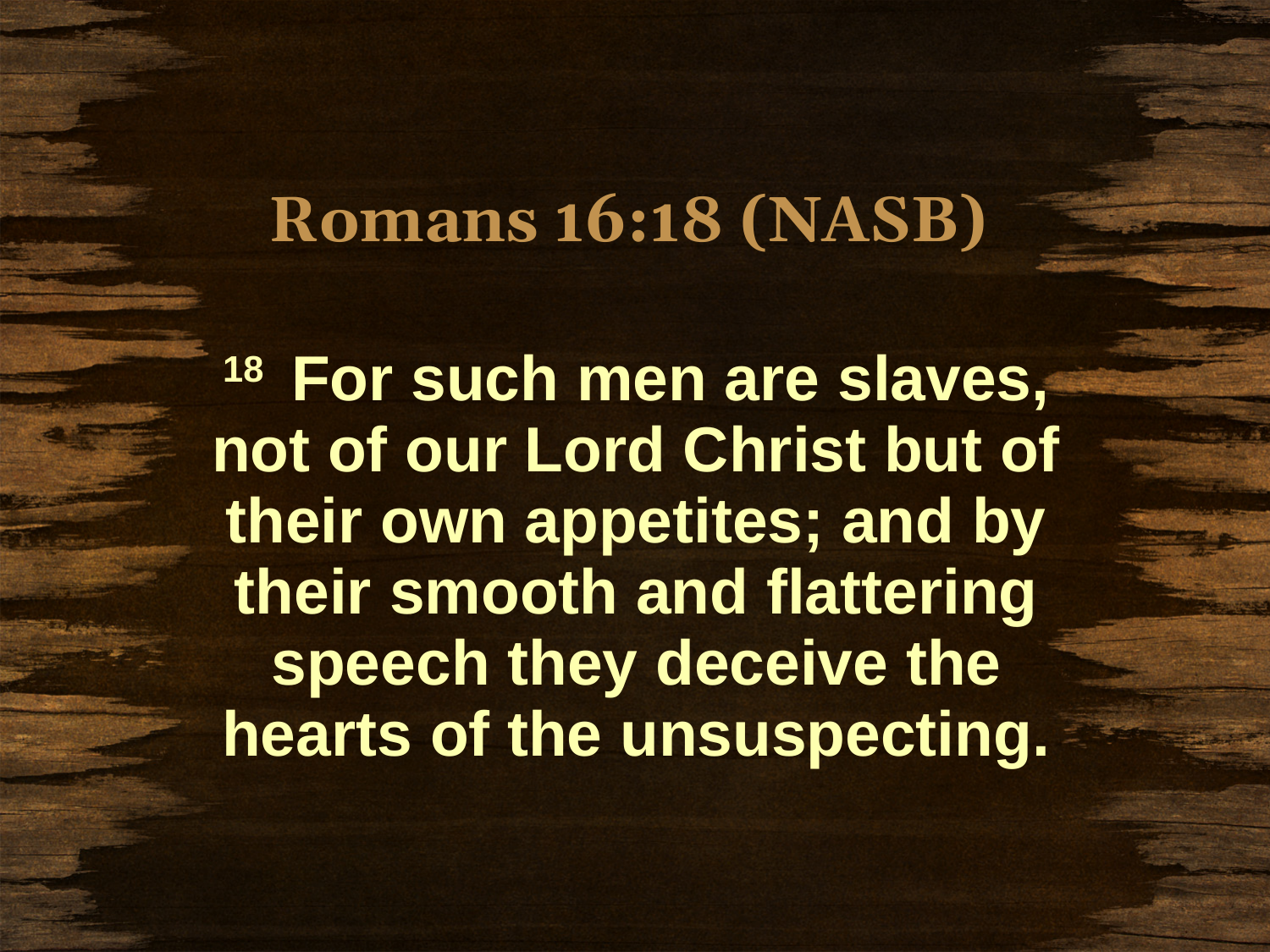

Romans 16:18 (NASB)
18  For such men are slaves, not of our Lord Christ but of their own appetites; and by their smooth and flattering speech they deceive the hearts of the unsuspecting.